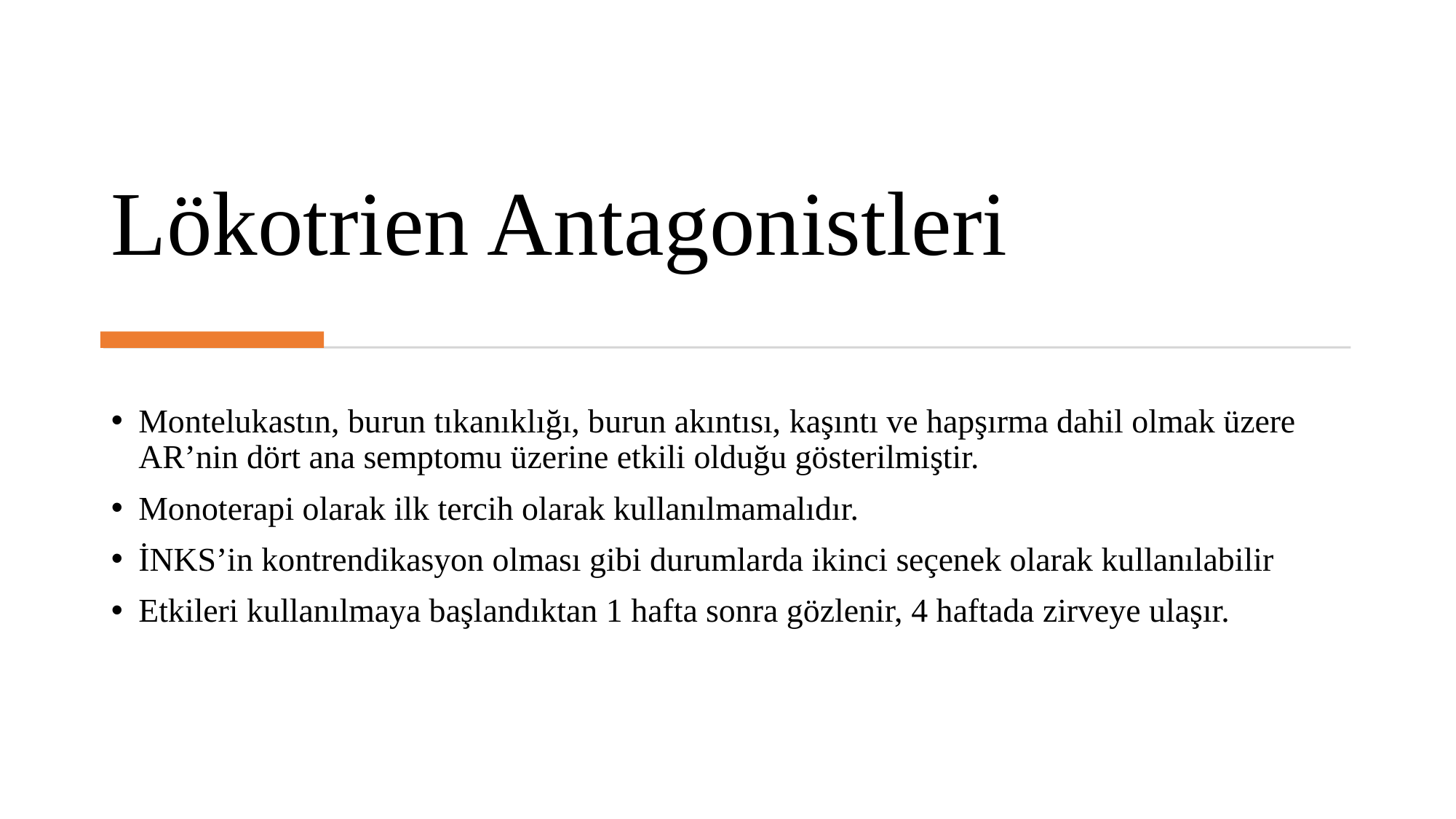

# Lökotrien Antagonistleri

Montelukastın, burun tıkanıklığı, burun akıntısı, kaşıntı ve hapşırma dahil olmak üzere AR’nin dört ana semptomu üzerine etkili olduğu gösterilmiştir.
Monoterapi olarak ilk tercih olarak kullanılmamalıdır.
İNKS’in kontrendikasyon olması gibi durumlarda ikinci seçenek olarak kullanılabilir
Etkileri kullanılmaya başlandıktan 1 hafta sonra gözlenir, 4 haftada zirveye ulaşır.